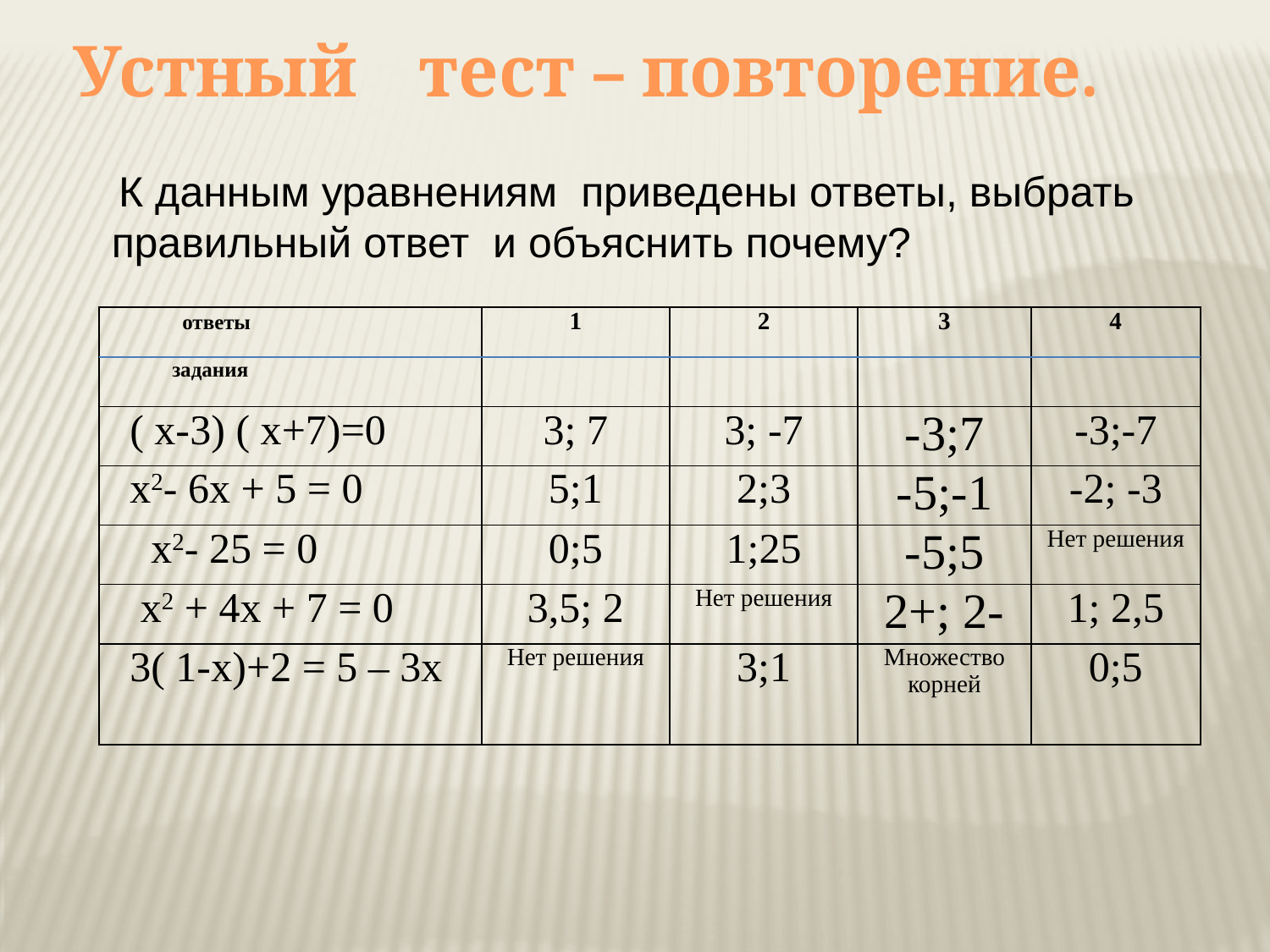

Устный    тест – повторение.

 К данным уравнениям  приведены ответы, выбрать правильный ответ  и объяснить почему?
| ответы задания | 1 | 2 | 3 | 4 |
| --- | --- | --- | --- | --- |
| ( х-3) ( х+7)=0 | 3; 7 | 3; -7 | -3;7 | -3;-7 |
| х2- 6х + 5 = 0 | 5;1 | 2;3 | -5;-1 | -2; -3 |
| х2- 25 = 0 | 0;5 | 1;25 | -5;5 | Нет решения |
| х2 + 4х + 7 = 0 | 3,5; 2 | Нет решения | 2+; 2- | 1; 2,5 |
| 3( 1-х)+2 = 5 – 3х | Нет решения | 3;1 | Множество корней | 0;5 |